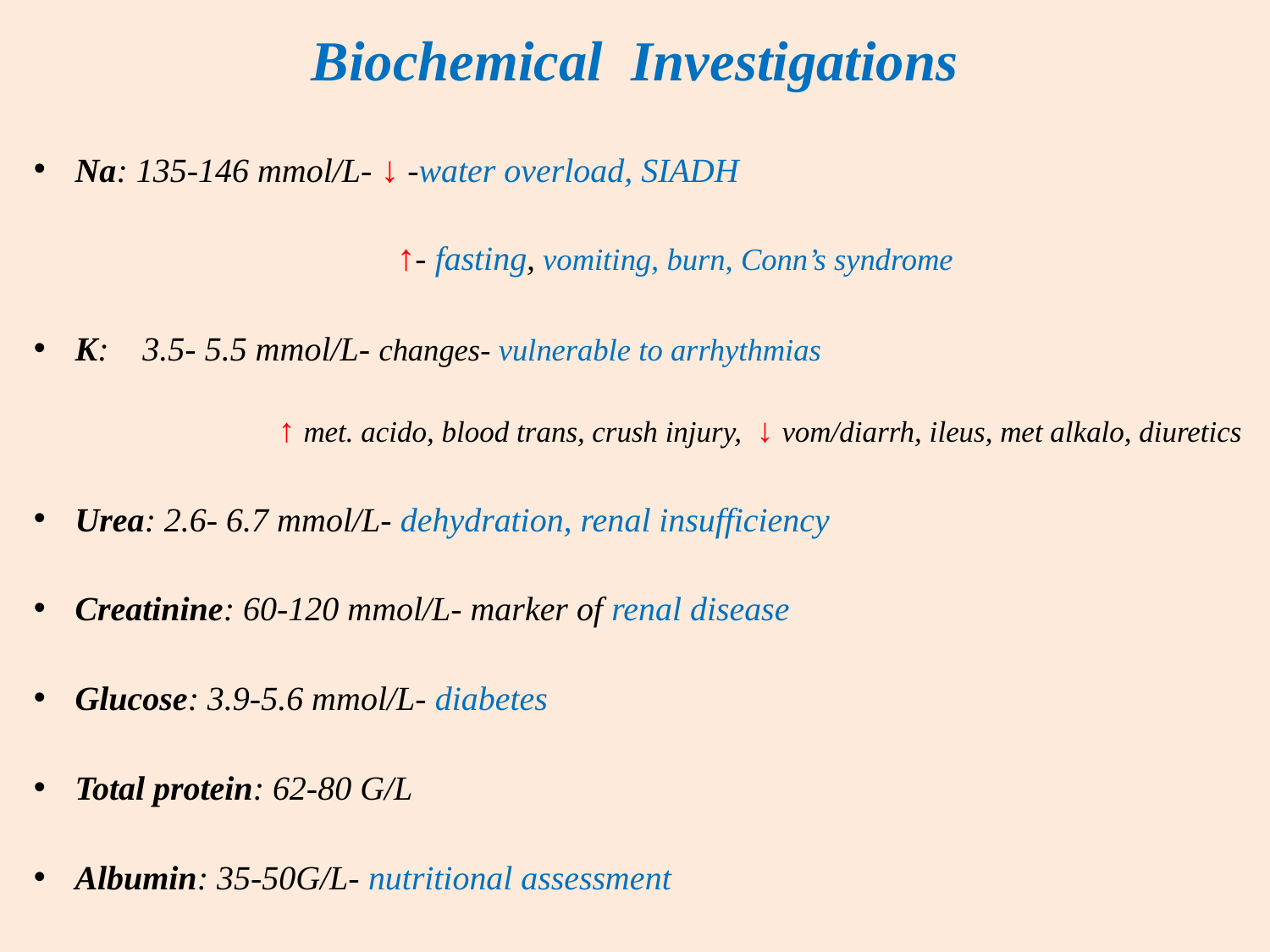

# Biochemical  Investigations
Na: 135-146 mmol/L- ↓ -water overload, SIADH                                                              			  ↑- fasting, vomiting, burn, Conn’s syndrome
K:    3.5- 5.5 mmol/L- changes- vulnerable to arrhythmias                                                                     	↑ met. acido, blood trans, crush injury,  ↓ vom/diarrh, ileus, met alkalo, diuretics
Urea: 2.6- 6.7 mmol/L- dehydration, renal insufficiency
Creatinine: 60-120 mmol/L- marker of renal disease
Glucose: 3.9-5.6 mmol/L- diabetes
Total protein: 62-80 G/L
Albumin: 35-50G/L- nutritional assessment